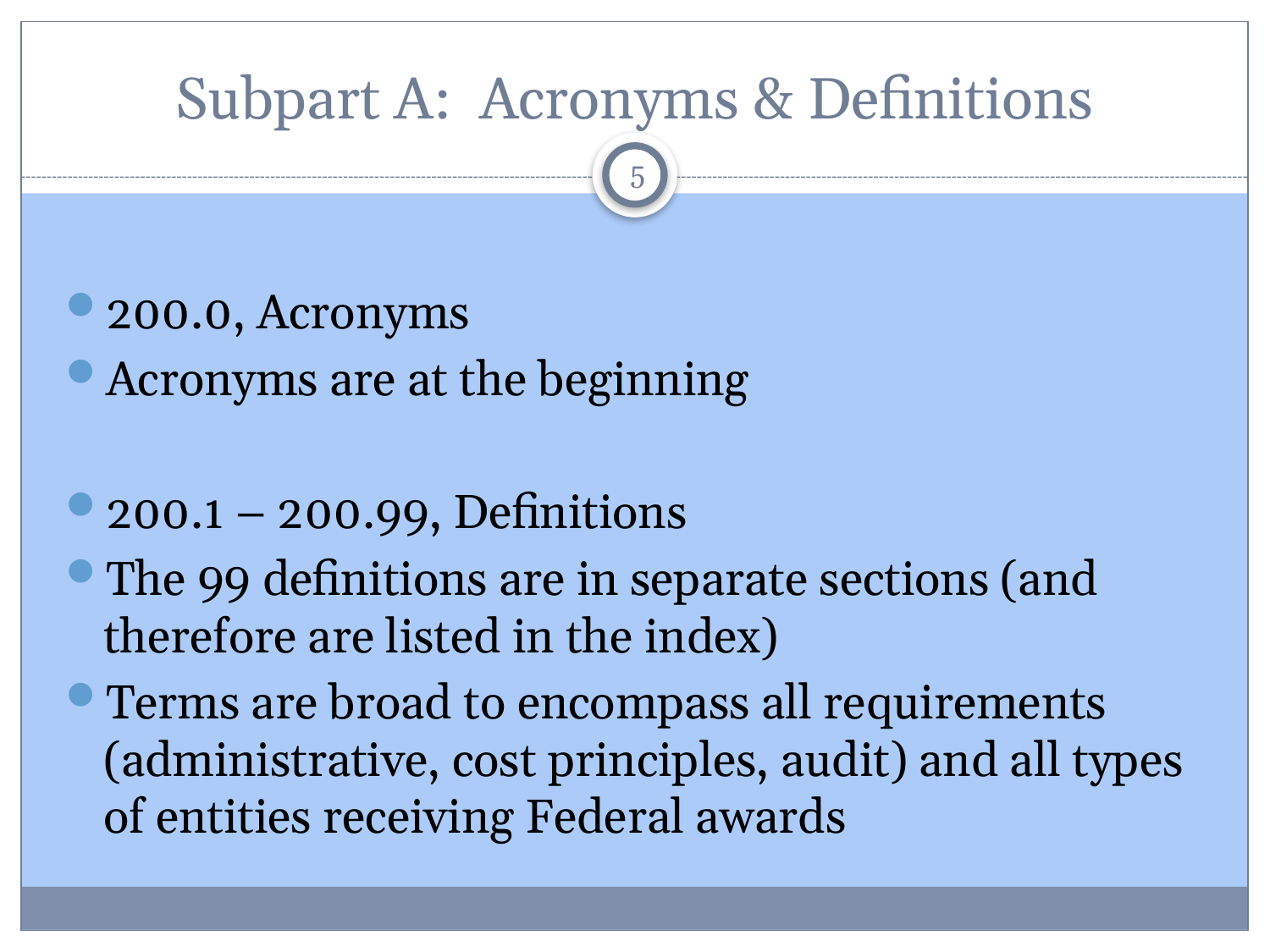

# Subpart A:  Acronyms & Definitions
5
200.0, Acronyms
Acronyms are at the beginning

200.1 – 200.99, Definitions
The 99 definitions are in separate sections (and therefore are listed in the index)
Terms are broad to encompass all requirements (administrative, cost principles, audit) and all types of entities receiving Federal awards